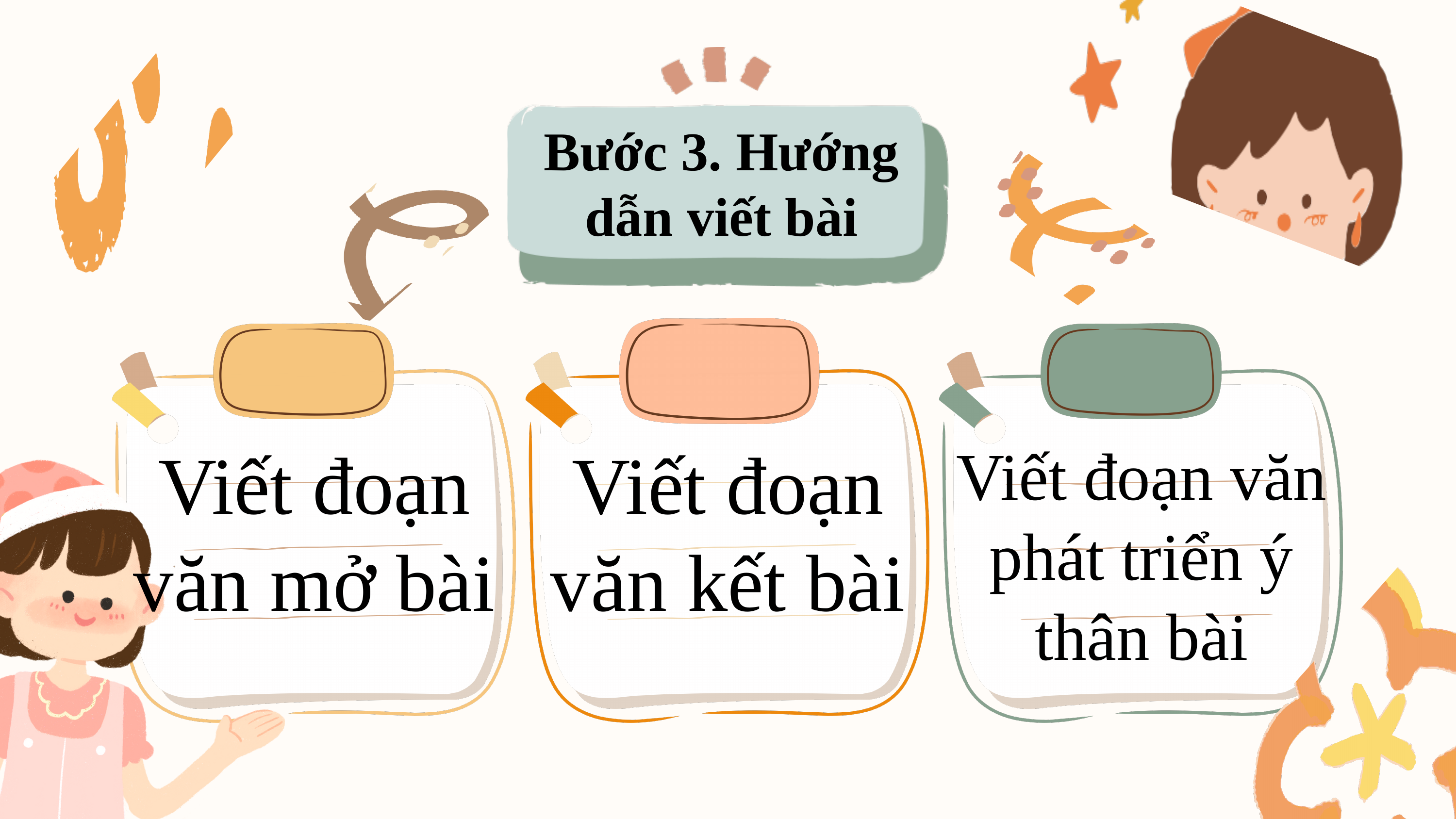

Bước 3. Hướng dẫn viết bài

Viết đoạn văn mở bài
Viết đoạn văn kết bài
Viết đoạn văn phát triển ý thân bài